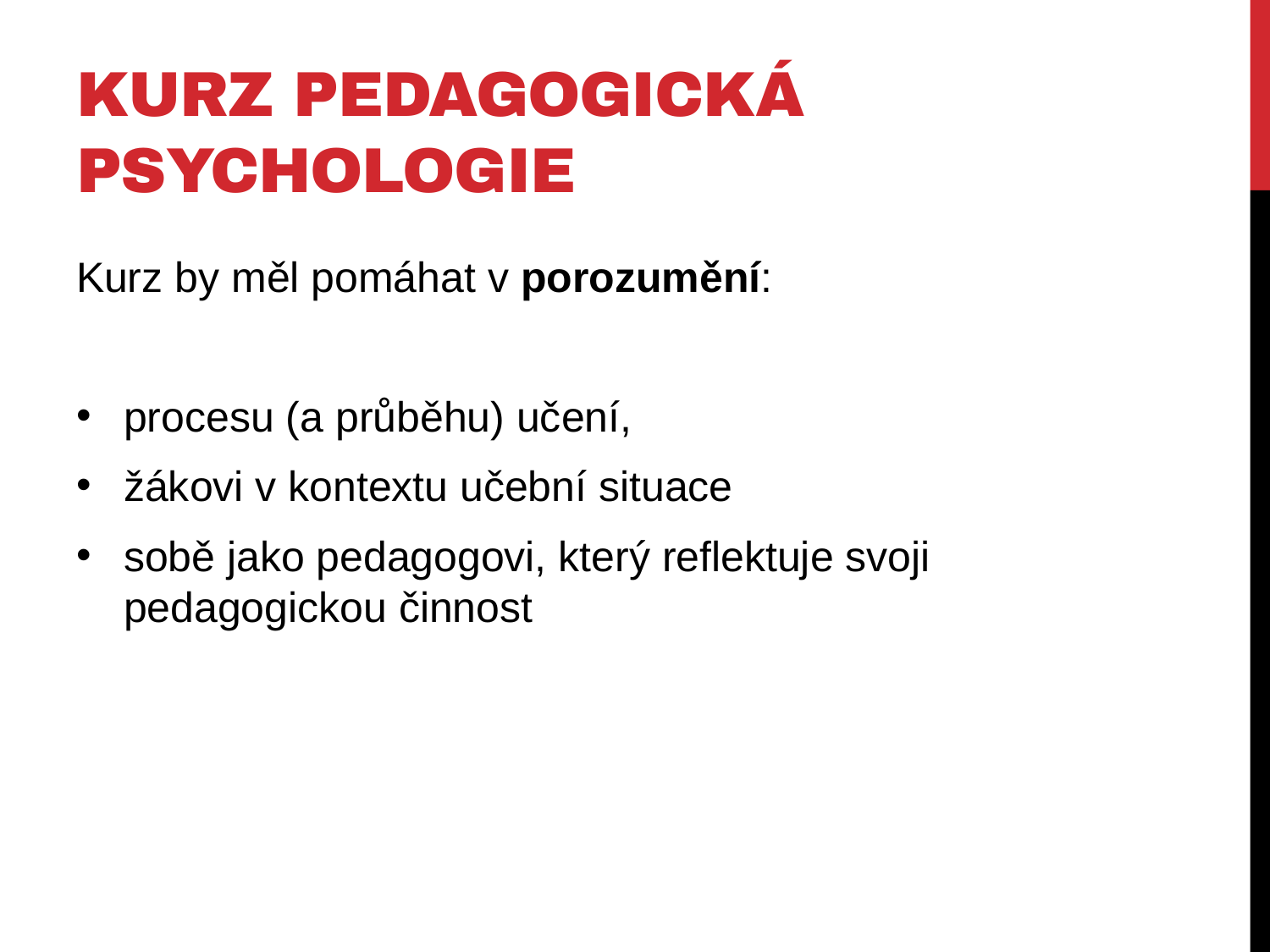

# Kurz Pedagogická psychologie
Kurz by měl pomáhat v porozumění:

procesu (a průběhu) učení,
žákovi v kontextu učební situace
sobě jako pedagogovi, který reflektuje svoji pedagogickou činnost